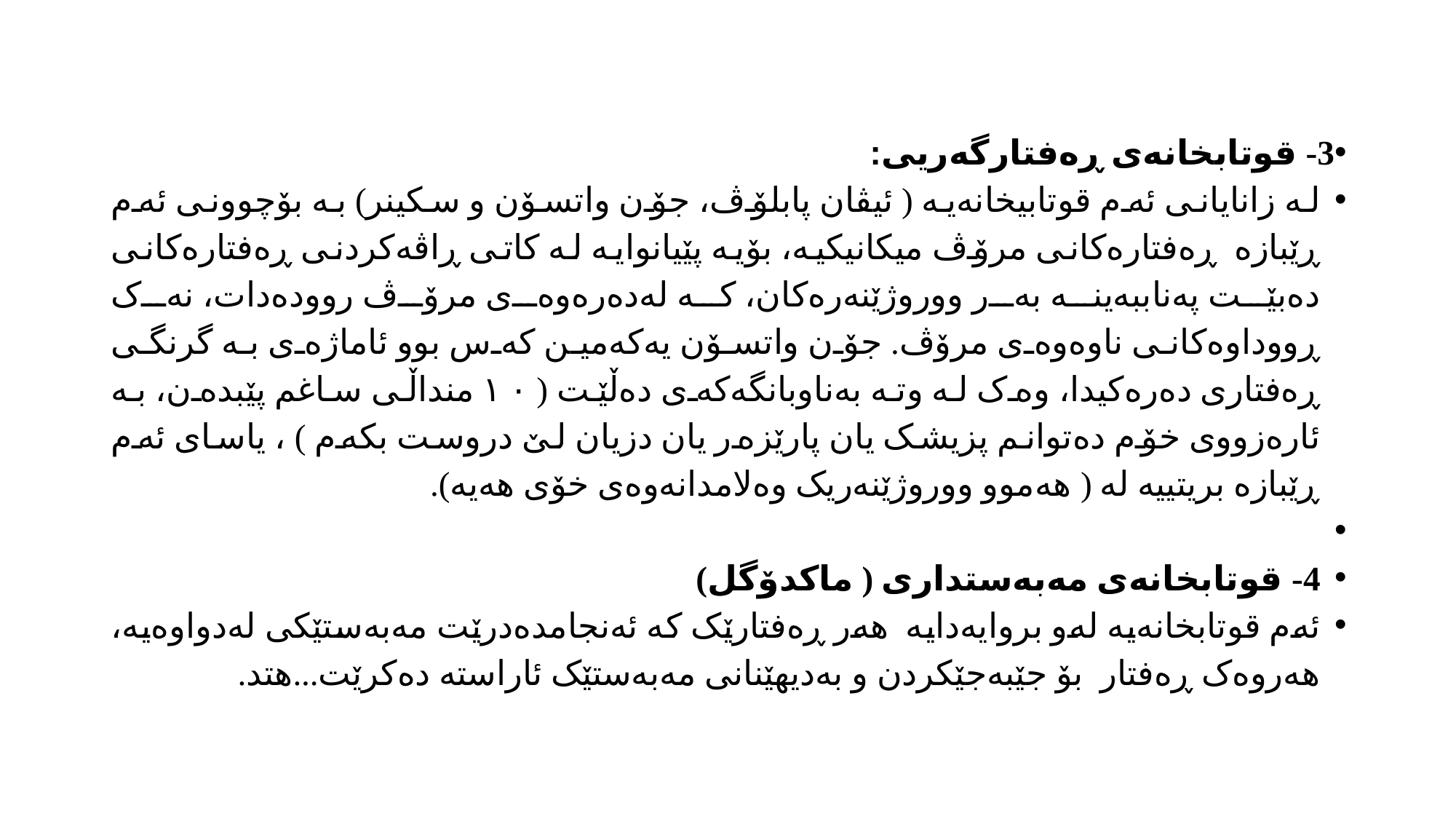

#
3- قوتابخانەی ڕەفتارگەریی:
لە زانایانی ئەم قوتابیخانەیە ( ئیڤان پابلۆڤ، جۆن واتسۆن و سکینر) بە بۆچوونی ئەم ڕێبازە  ڕەفتارەکانی مرۆڤ میکانیکیە، بۆیە پێیانوایە لە کاتی ڕاڤەکردنی ڕەفتارەکانی دەبێت پەناببەینە بەر ووروژێنەرەکان، کە لەدەرەوەی مرۆڤ روودەدات، نەک ڕووداوەکانی ناوەوەی مرۆڤ. جۆن واتسۆن یەکەمین کەس بوو ئاماژەی بە گرنگی ڕەفتاری دەرەکیدا، وەک لە وتە بەناوبانگەکەی دەڵێت ( ١٠ منداڵی ساغم پێبدەن، بە ئارەزووی خۆم دەتوانم پزیشک یان پارێزەر یان دزیان لێ دروست بکەم ) ، یاسای ئەم ڕێبازە بریتییە لە ( هەموو ووروژێنەریک وەلامدانەوەی خۆی هەیە).

4- قوتابخانەی مەبەستداری ( ماکدۆگل)
ئەم قوتابخانەیە لەو بروایەدایە  هەر ڕەفتارێک کە ئەنجامدەدرێت مەبەستێکی لەدواوەیە، هەروەک ڕەفتار  بۆ جێبەجێکردن و بەدیهێنانی مەبەستێک ئاراستە دەکرێت...هتد.